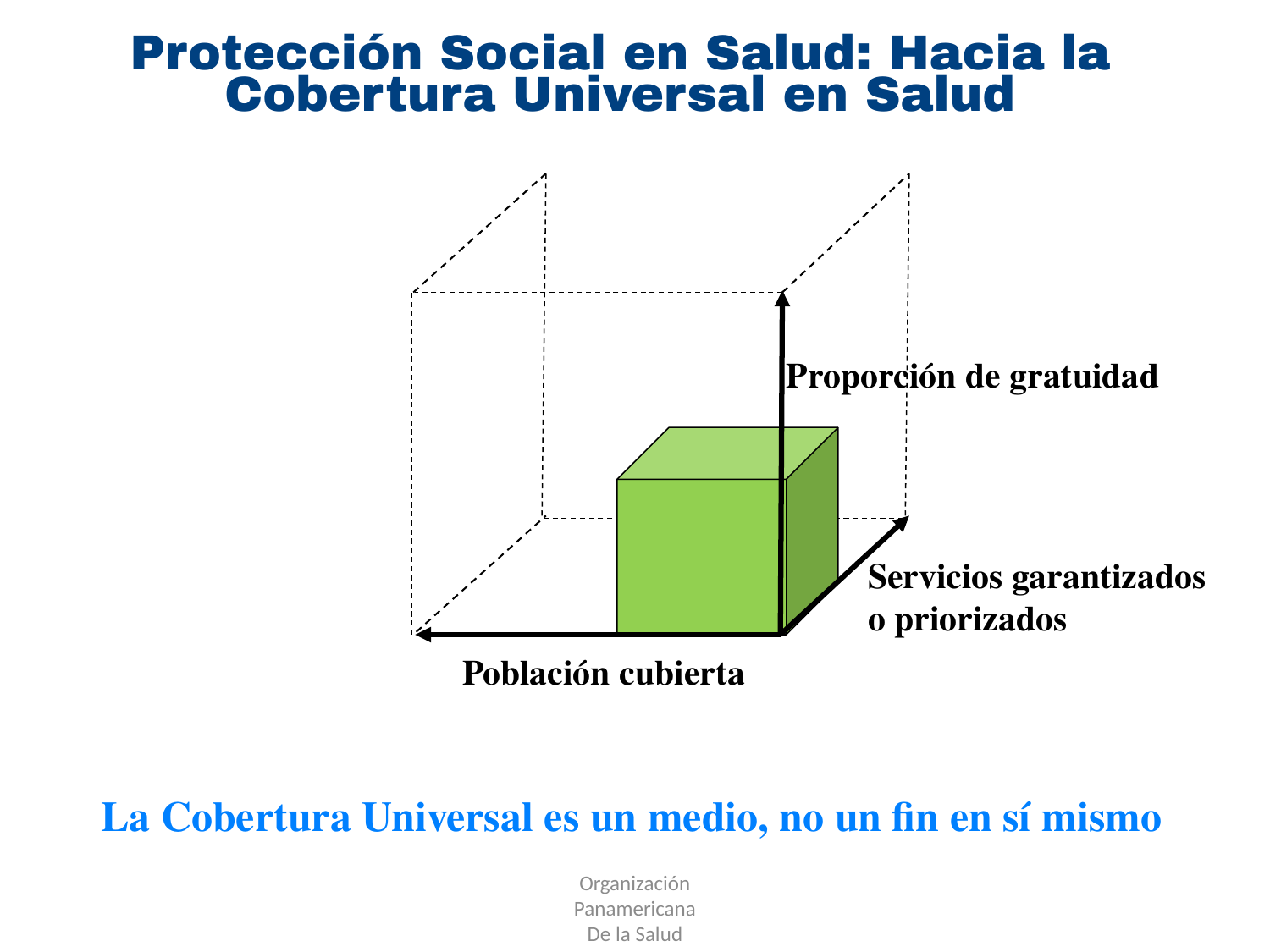

Protección Social en Salud: Hacia la Cobertura Universal en Salud

Proporción de gratuidad
Servicios garantizados o priorizados
Población cubierta
La Cobertura Universal es un medio, no un fin en sí mismo
Organización
Panamericana
De la Salud